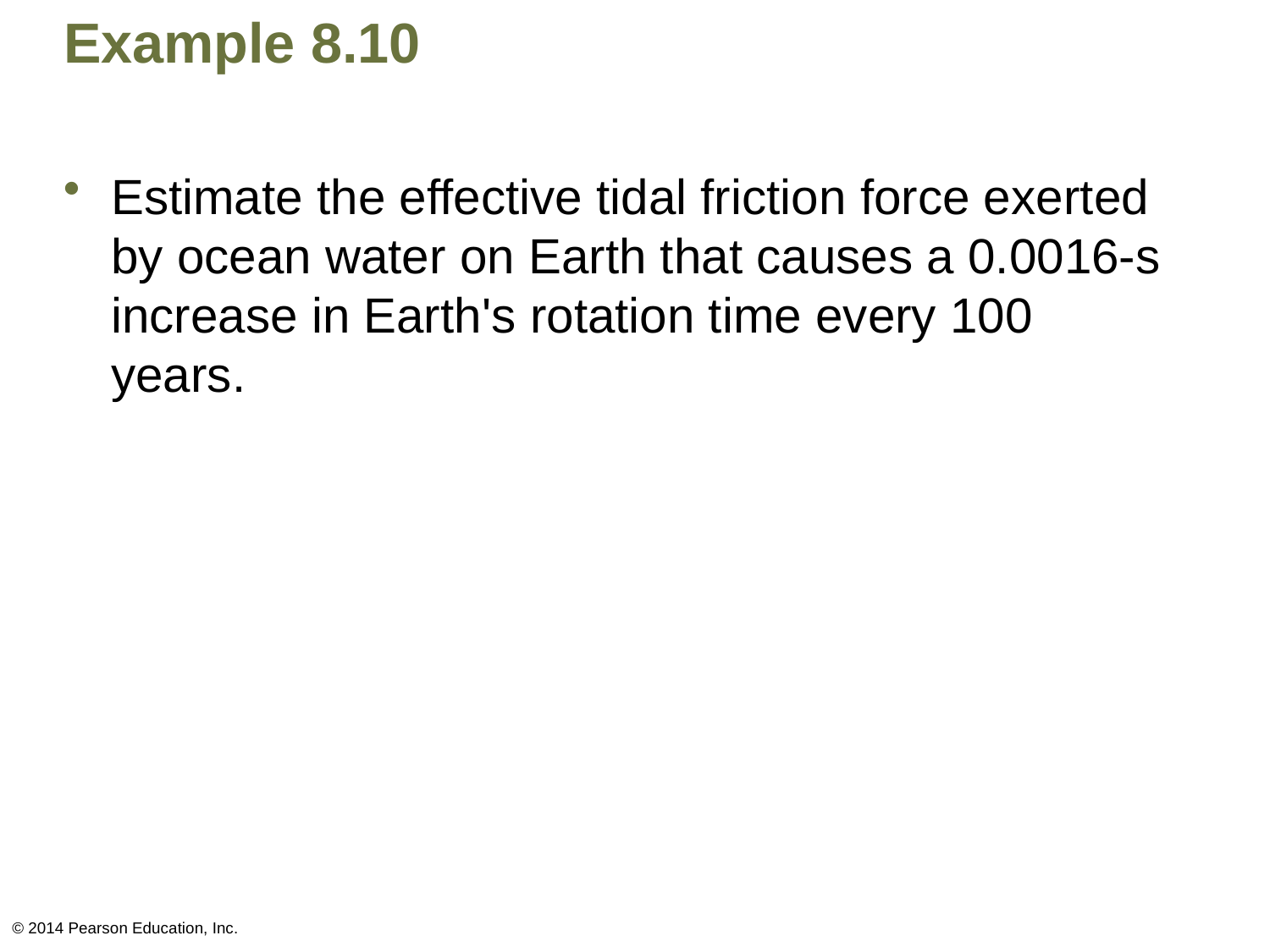

# Example 8.10
Estimate the effective tidal friction force exerted by ocean water on Earth that causes a 0.0016-s increase in Earth's rotation time every 100 years.
© 2014 Pearson Education, Inc.